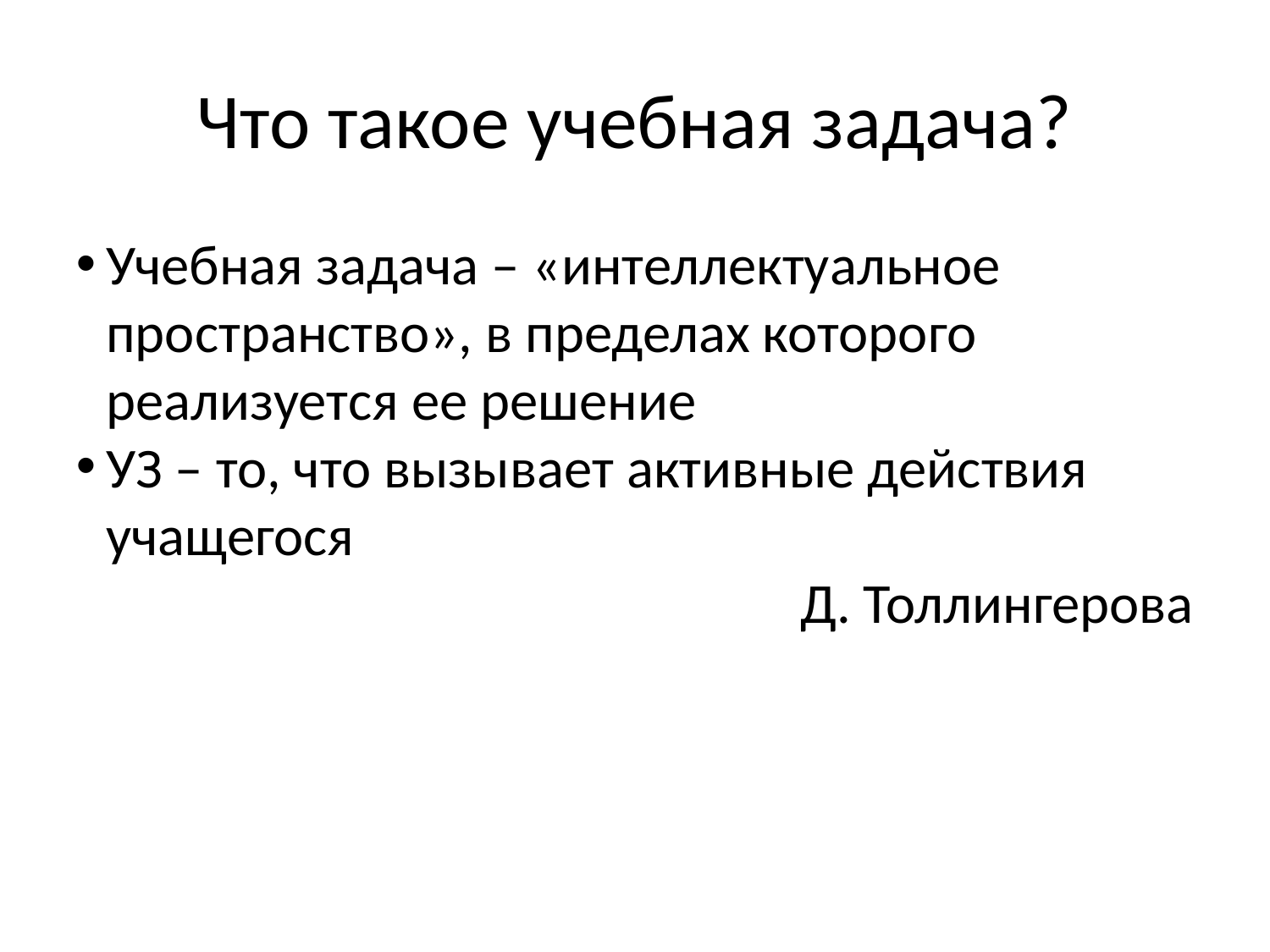

Что такое учебная задача?
Учебная задача – «интеллектуальное пространство», в пределах которого реализуется ее решение
УЗ – то, что вызывает активные действия учащегося
Д. Толлингерова